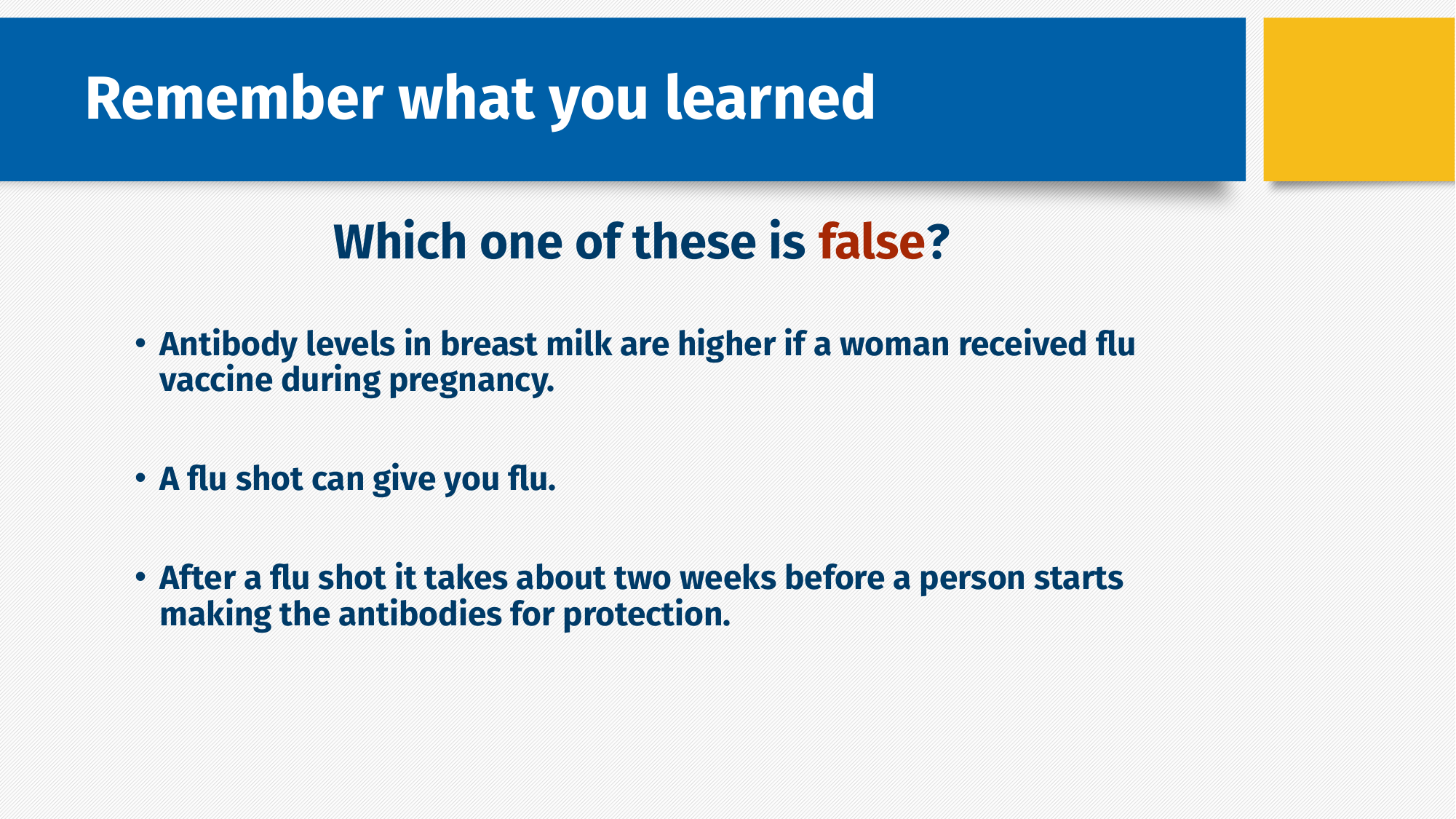

# Remember what you learned
Which one of these is false?

Antibody levels in breast milk are higher if a woman received flu vaccine during pregnancy.

A flu shot can give you flu.

After a flu shot it takes about two weeks before a person starts making the antibodies for protection.